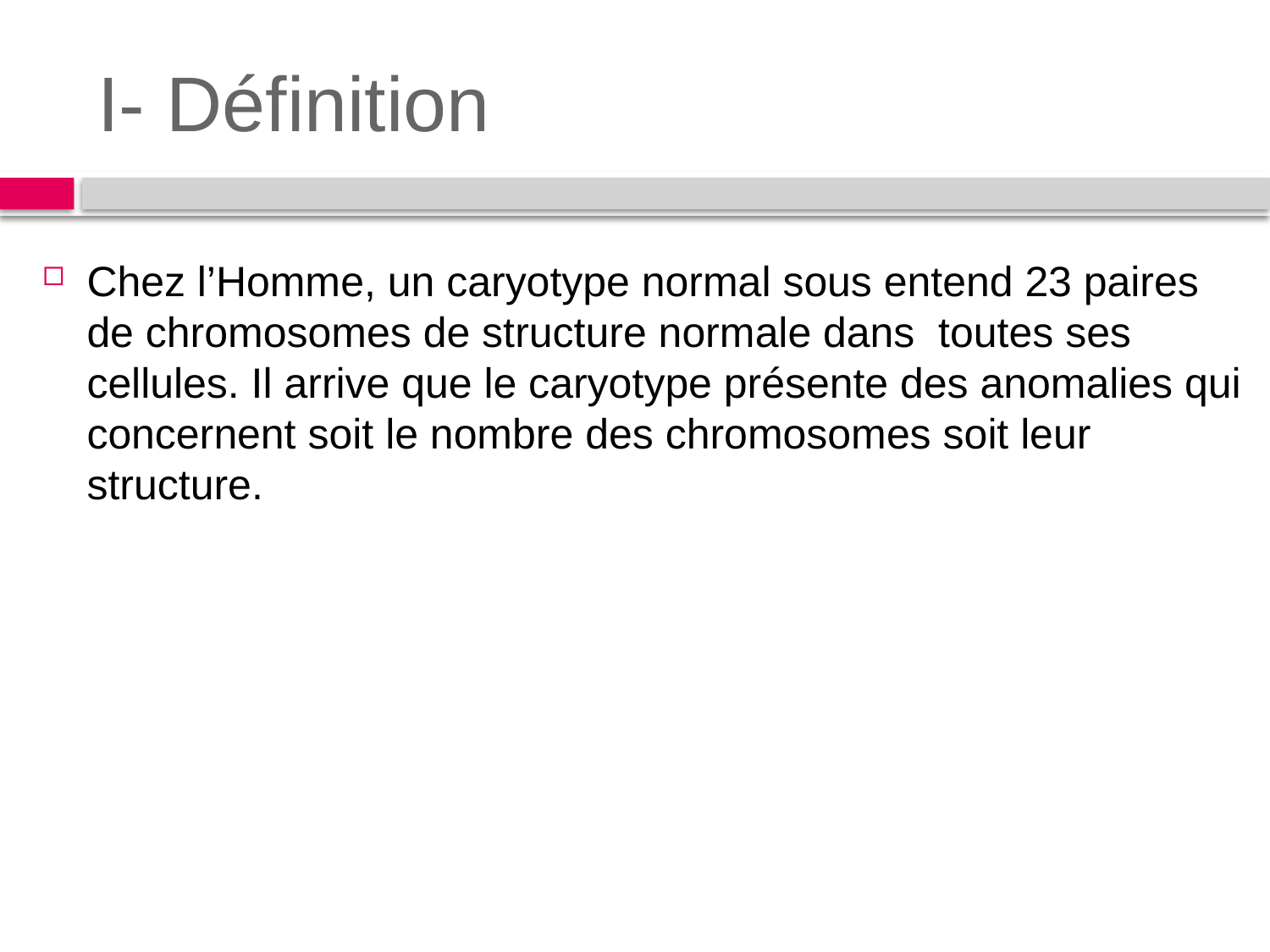

# I- Définition
Chez l’Homme, un caryotype normal sous entend 23 paires de chromosomes de structure normale dans  toutes ses cellules. Il arrive que le caryotype présente des anomalies qui concernent soit le nombre des chromosomes soit leur structure.